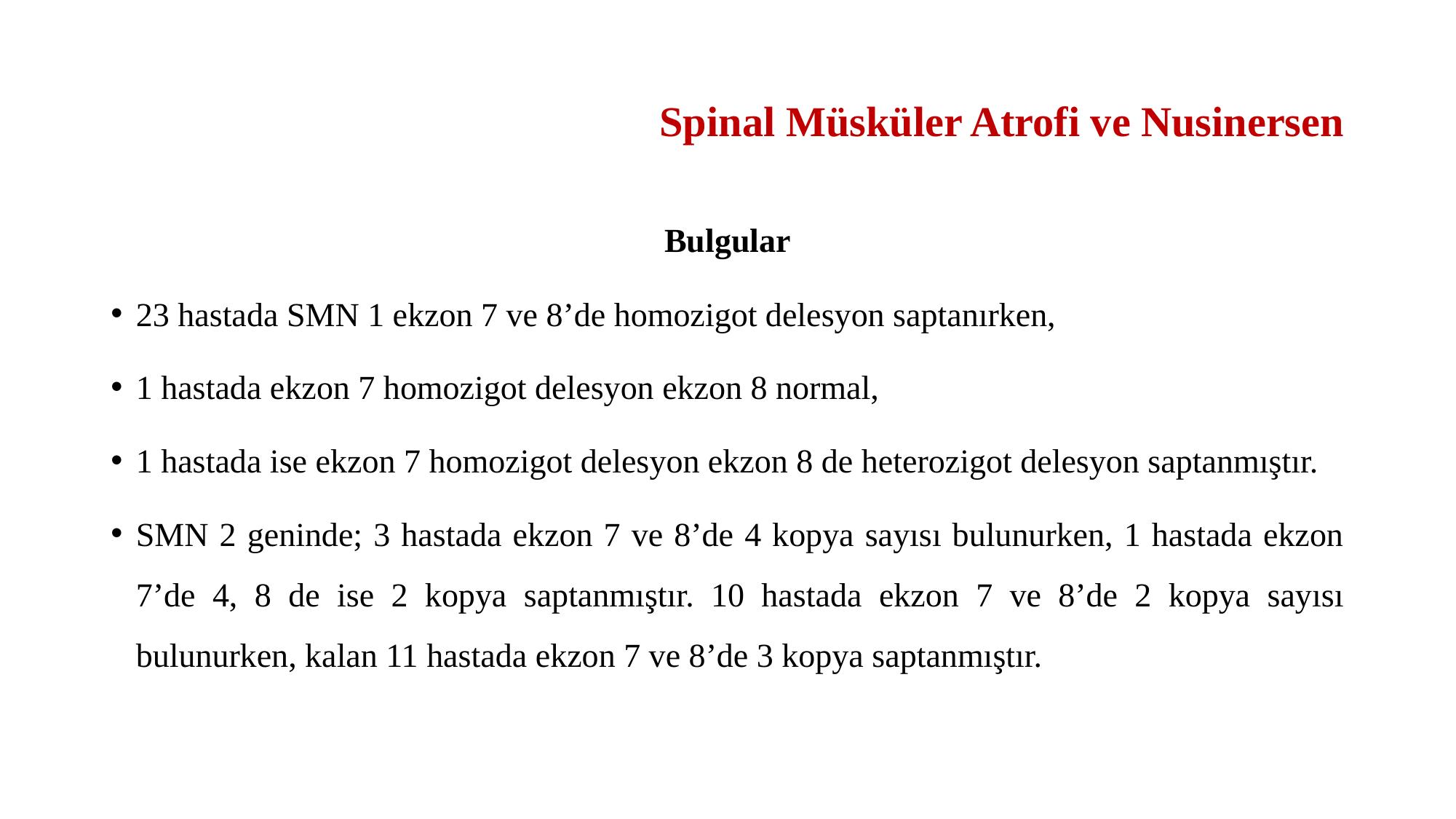

# Spinal Müsküler Atrofi ve Nusinersen
Bulgular
23 hastada SMN 1 ekzon 7 ve 8’de homozigot delesyon saptanırken,
1 hastada ekzon 7 homozigot delesyon ekzon 8 normal,
1 hastada ise ekzon 7 homozigot delesyon ekzon 8 de heterozigot delesyon saptanmıştır.
SMN 2 geninde; 3 hastada ekzon 7 ve 8’de 4 kopya sayısı bulunurken, 1 hastada ekzon 7’de 4, 8 de ise 2 kopya saptanmıştır. 10 hastada ekzon 7 ve 8’de 2 kopya sayısı bulunurken, kalan 11 hastada ekzon 7 ve 8’de 3 kopya saptanmıştır.